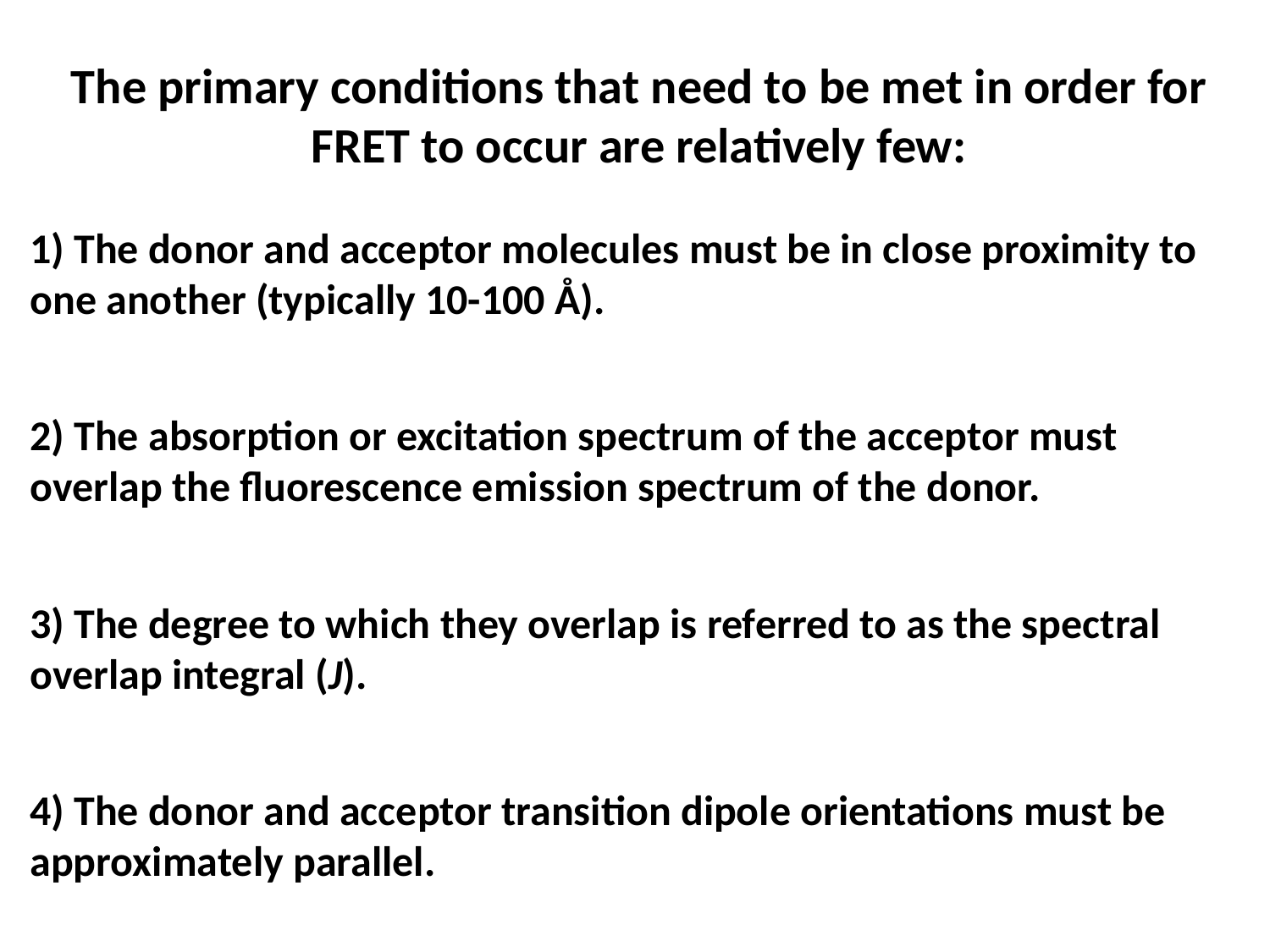

The primary conditions that need to be met in order for FRET to occur are relatively few:
1) The donor and acceptor molecules must be in close proximity to one another (typically 10-100 Å).
2) The absorption or excitation spectrum of the acceptor must overlap the fluorescence emission spectrum of the donor.
3) The degree to which they overlap is referred to as the spectral overlap integral (J).
4) The donor and acceptor transition dipole orientations must be approximately parallel.